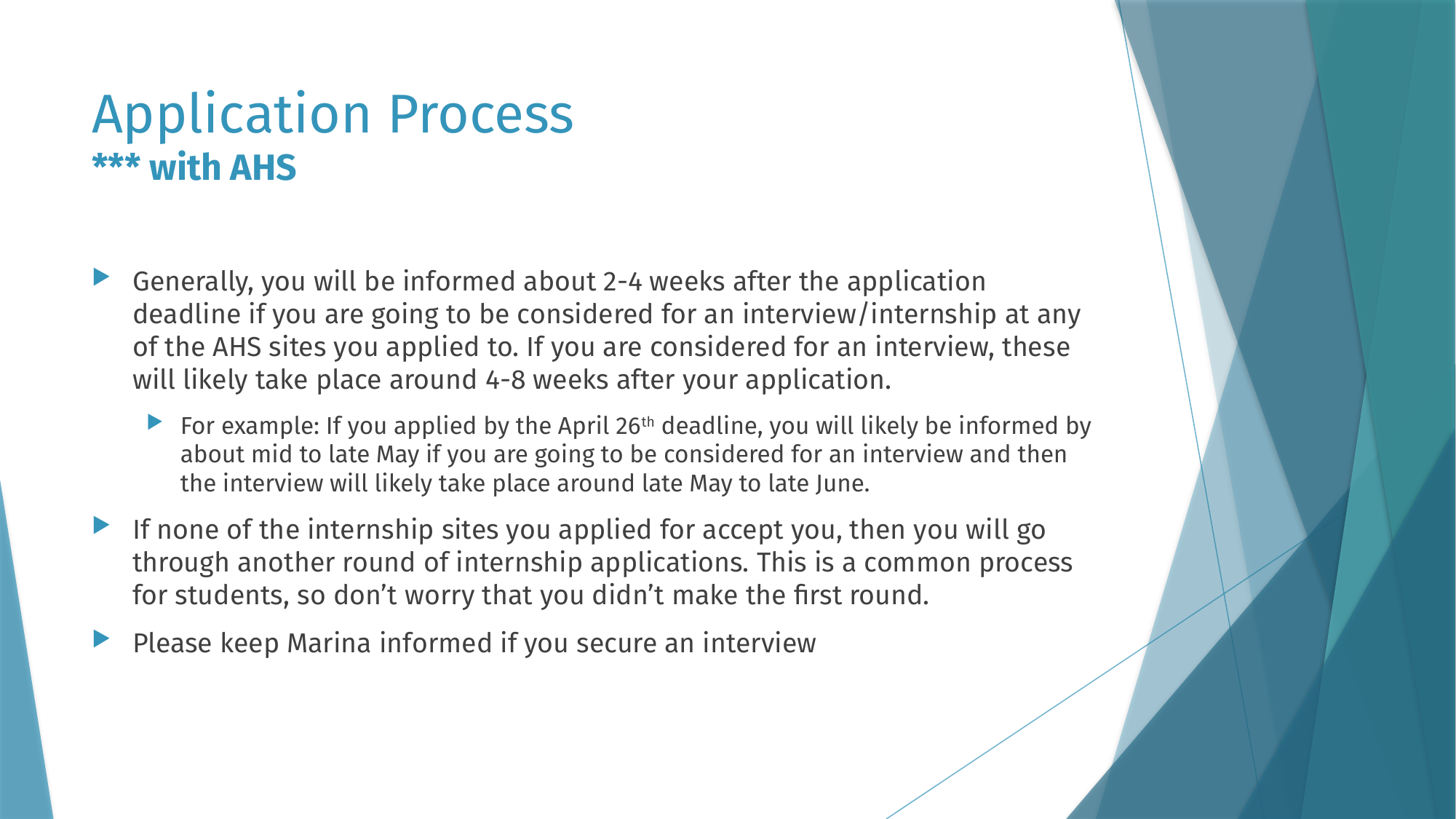

# Application Process *** with AHS
Generally, you will be informed about 2-4 weeks after the application deadline if you are going to be considered for an interview/internship at any of the AHS sites you applied to. If you are considered for an interview, these will likely take place around 4-8 weeks after your application.
For example: If you applied by the April 26th deadline, you will likely be informed by about mid to late May if you are going to be considered for an interview and then the interview will likely take place around late May to late June.
If none of the internship sites you applied for accept you, then you will go through another round of internship applications. This is a common process for students, so don’t worry that you didn’t make the first round.
Please keep Marina informed if you secure an interview